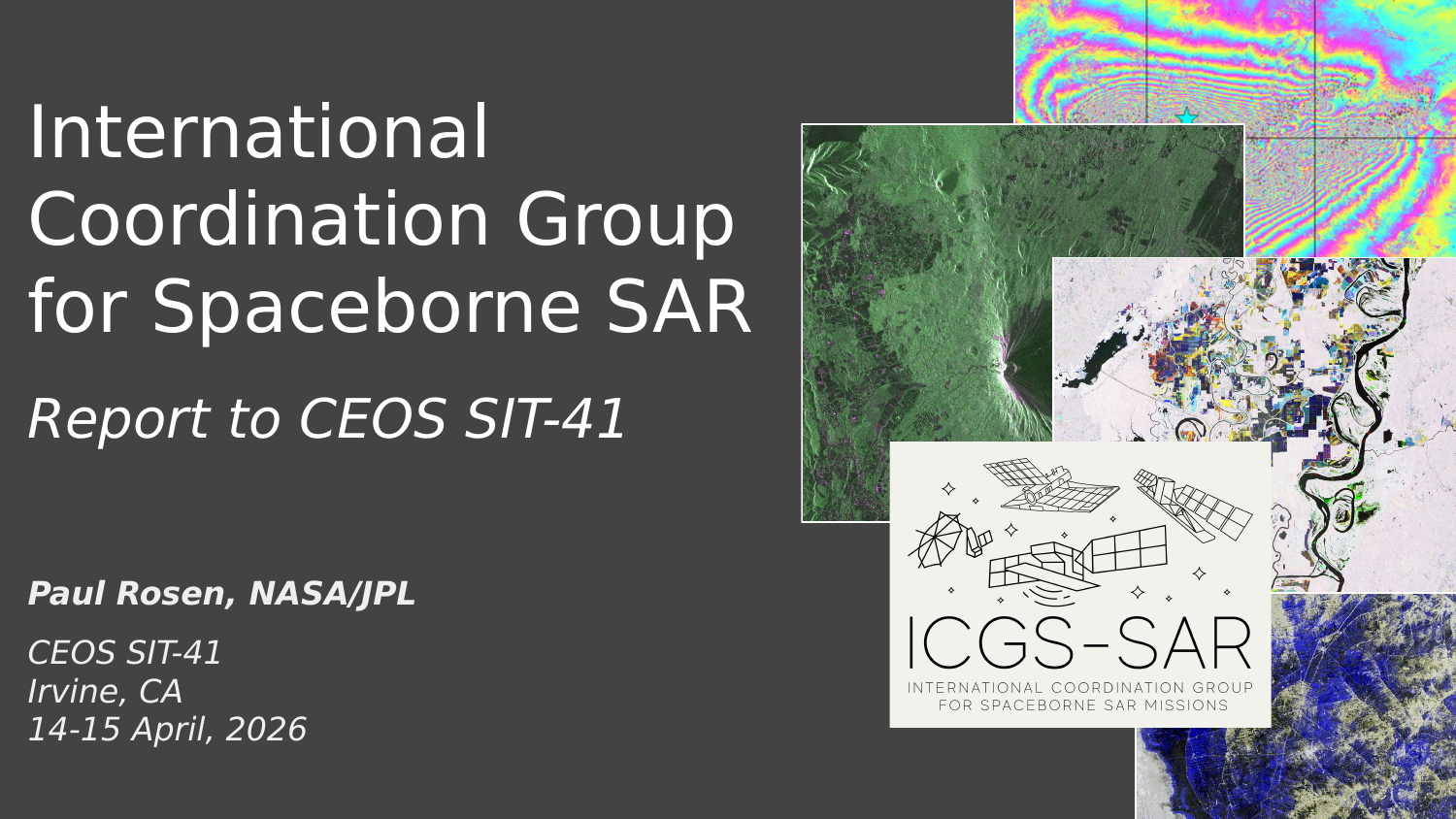

# International Coordination Group for Spaceborne SAR
Report to CEOS SIT-41
Paul Rosen, NASA/JPL
CEOS SIT-41
Irvine, CA
14-15 April, 2026